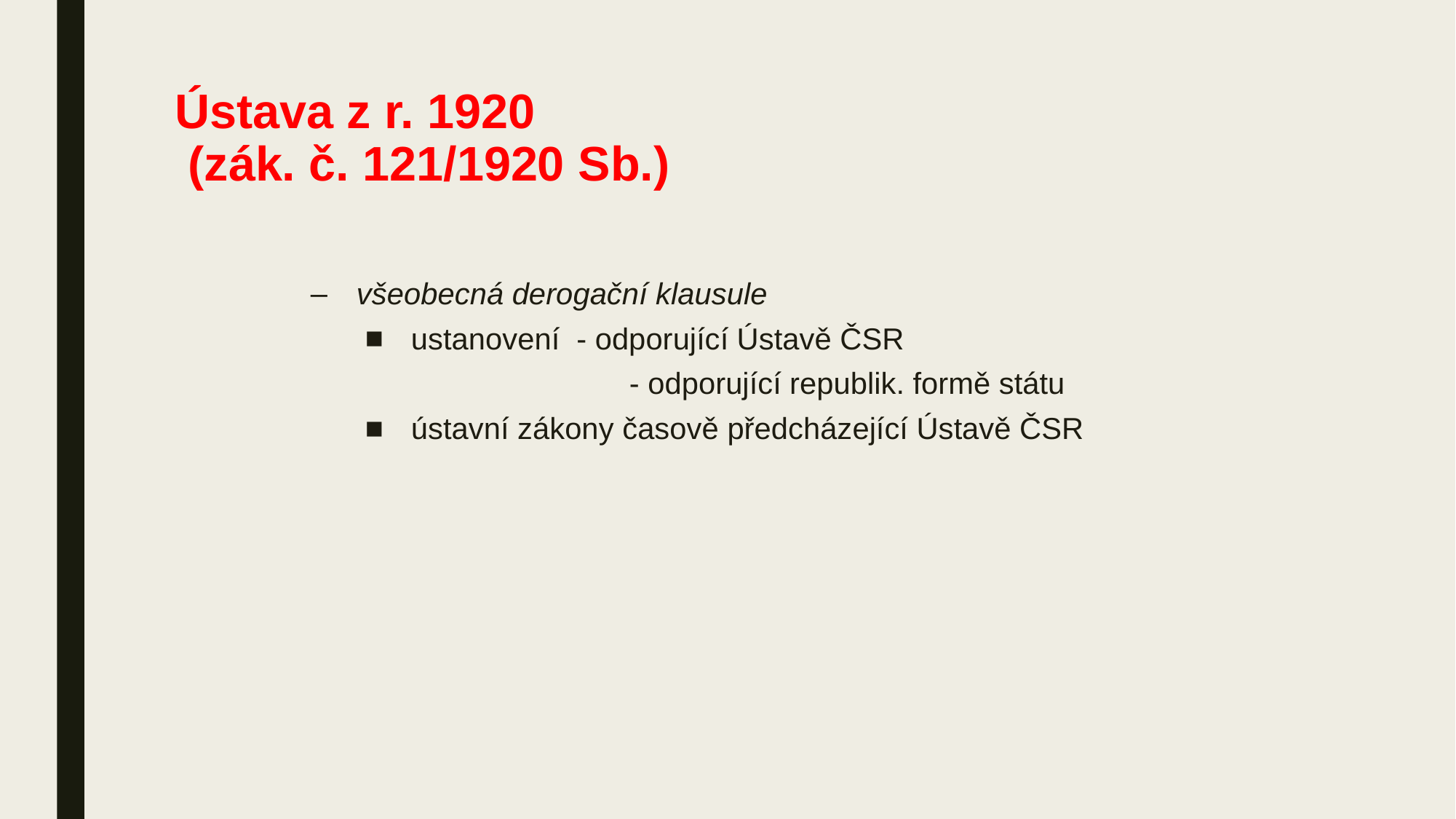

# Ústava z r. 1920 (zák. č. 121/1920 Sb.)
všeobecná derogační klausule
ustanovení  - odporující Ústavě ČSR
			- odporující republik. formě státu
ústavní zákony časově předcházející Ústavě ČSR